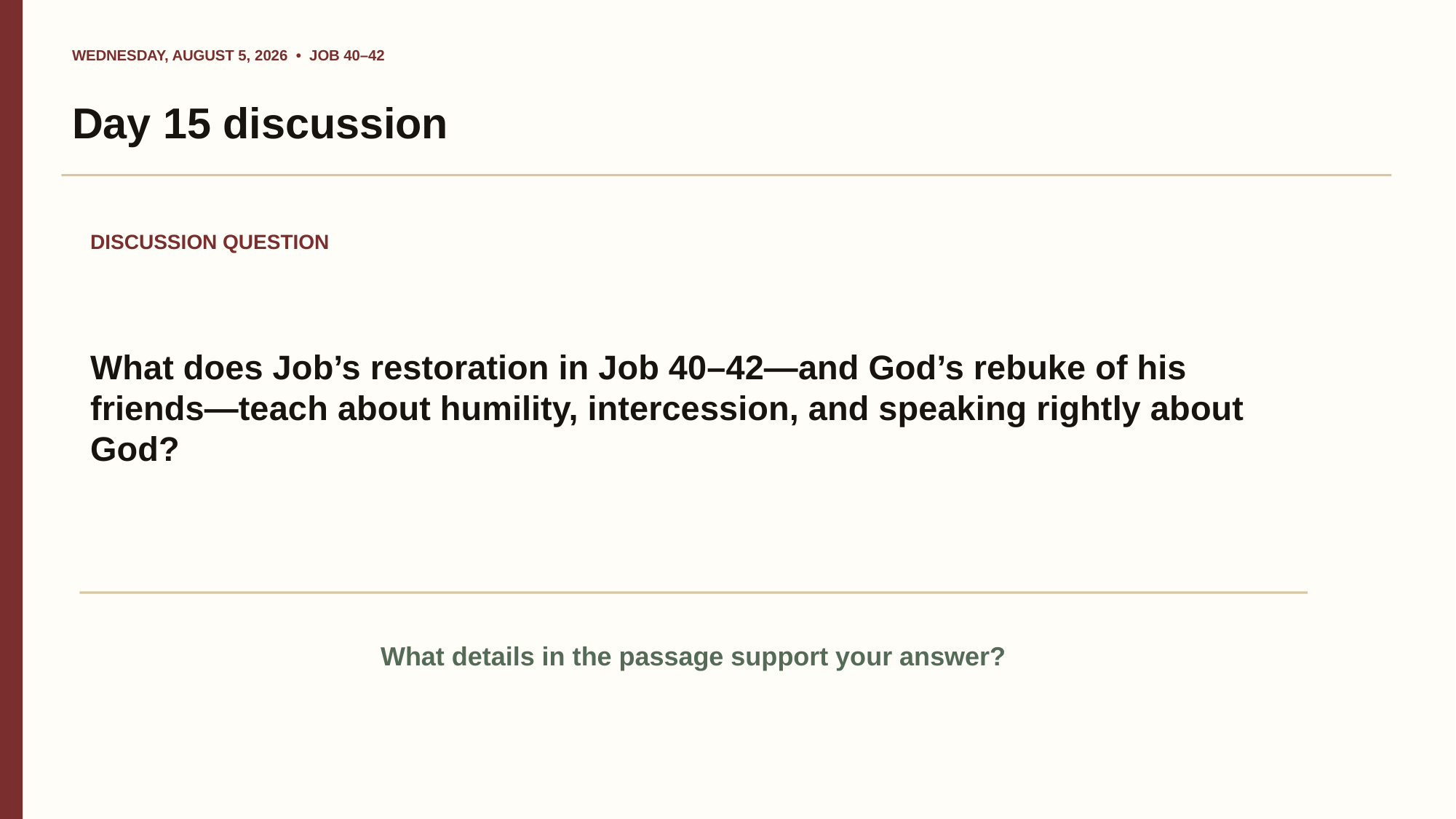

WEDNESDAY, AUGUST 5, 2026  •  JOB 40–42
Day 15 discussion

DISCUSSION QUESTION
What does Job’s restoration in Job 40–42—and God’s rebuke of his friends—teach about humility, intercession, and speaking rightly about God?

What details in the passage support your answer?